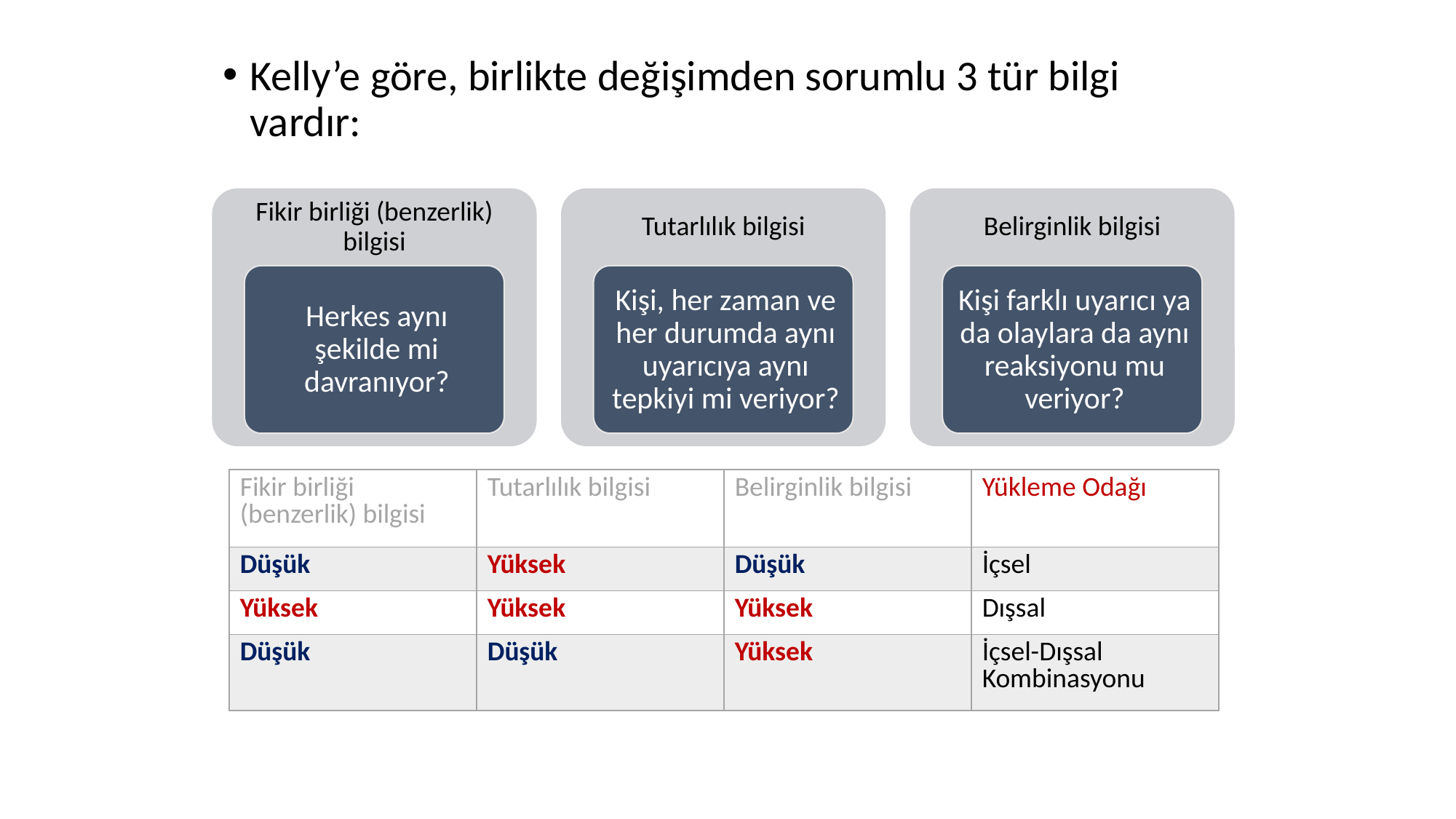

Kelly’e göre, birlikte değişimden sorumlu 3 tür bilgi vardır:
Fikir birliği (benzerlik) bilgisi
Herkes aynı şekilde mi davranıyor?
Tutarlılık bilgisi
Kişi, her zaman ve her durumda aynı uyarıcıya aynı tepkiyi mi veriyor?
Belirginlik bilgisi
Kişi farklı uyarıcı ya da olaylara da aynı reaksiyonu mu veriyor?
| Fikir birliği (benzerlik) bilgisi | Tutarlılık bilgisi | Belirginlik bilgisi | Yükleme Odağı |
| --- | --- | --- | --- |
| Düşük | Yüksek | Düşük | İçsel |
| Yüksek | Yüksek | Yüksek | Dışsal |
| Düşük | Düşük | Yüksek | İçsel-Dışsal Kombinasyonu |